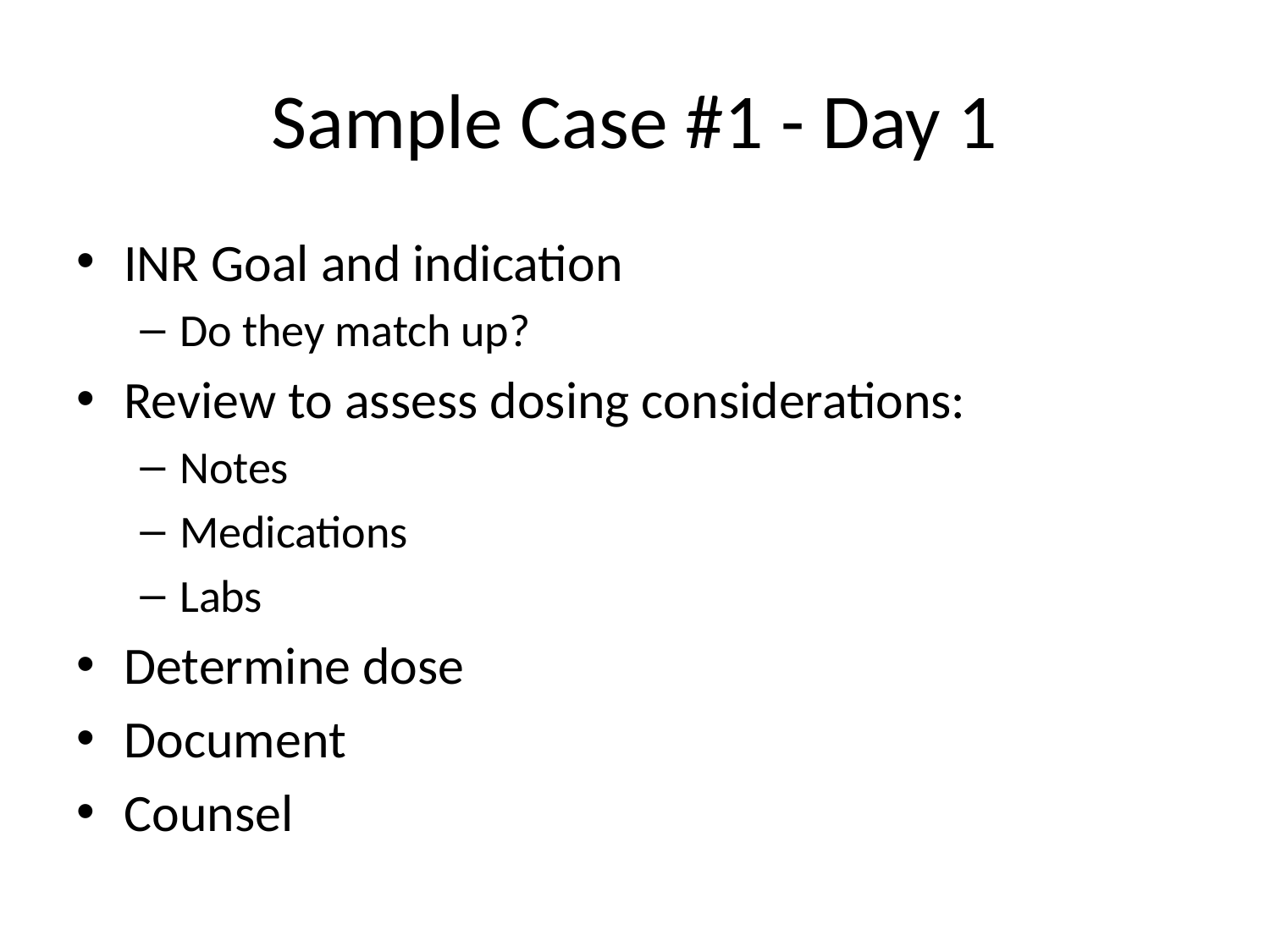

# Sample Case #1 - Day 1
INR Goal and indication
Do they match up?
Review to assess dosing considerations:
Notes
Medications
Labs
Determine dose
Document
Counsel